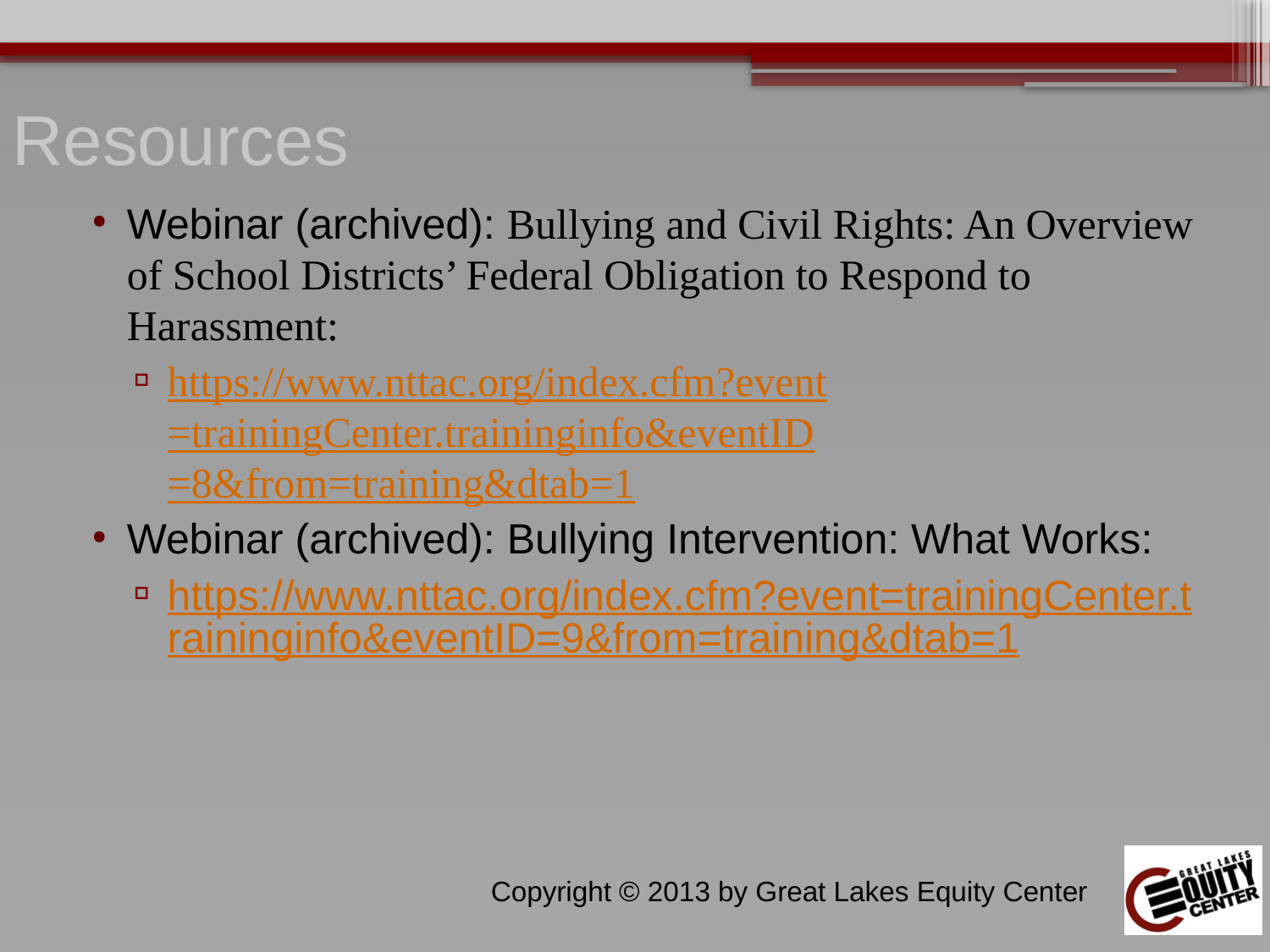

# Resources
Webinar (archived): Bullying and Civil Rights: An Overview of School Districts’ Federal Obligation to Respond to Harassment:
https://www.nttac.org/index.cfm?event=trainingCenter.traininginfo&eventID=8&from=training&dtab=1
Webinar (archived): Bullying Intervention: What Works:
https://www.nttac.org/index.cfm?event=trainingCenter.traininginfo&eventID=9&from=training&dtab=1

Copyright © 2013 by Great Lakes Equity Center